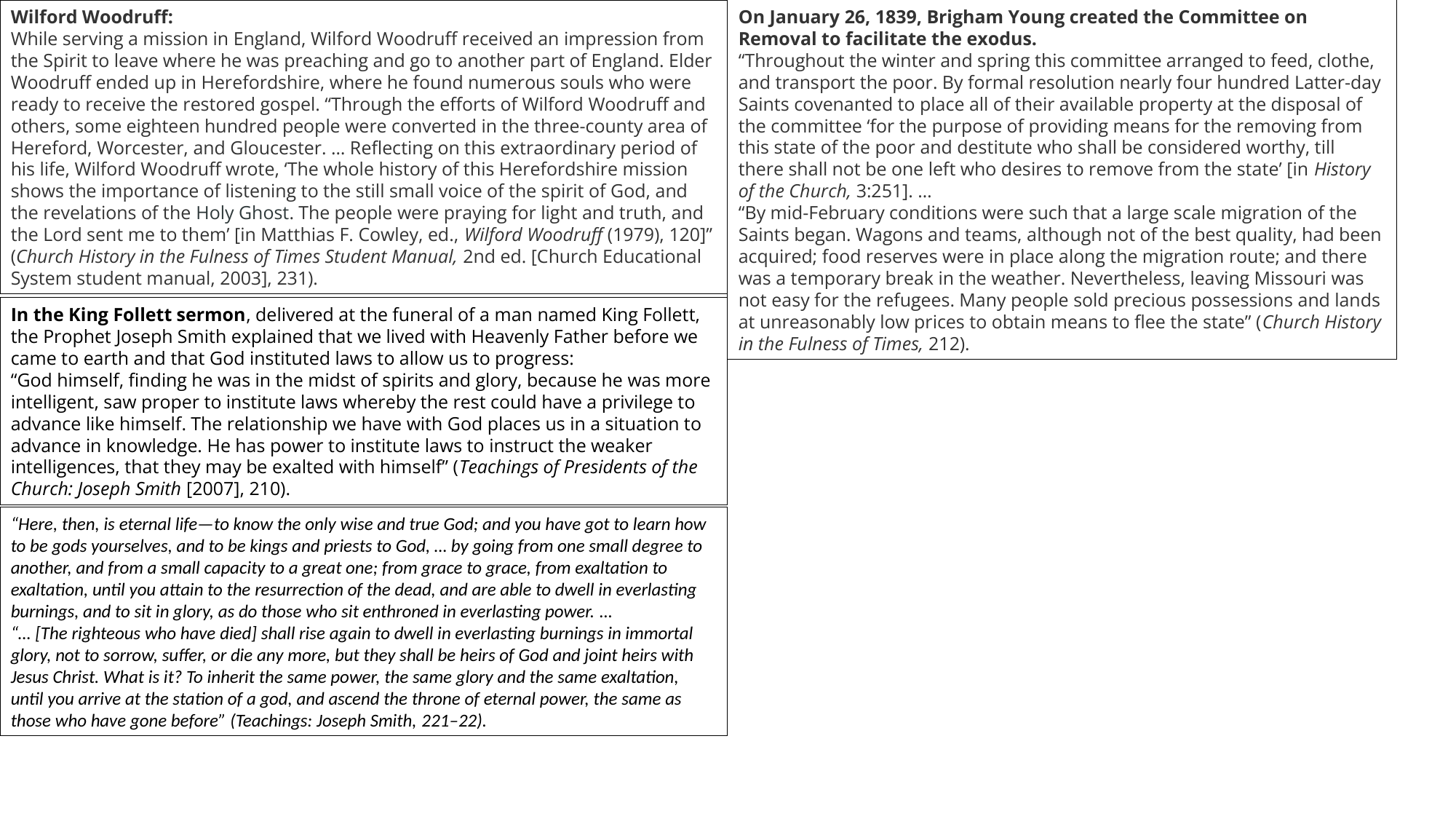

Wilford Woodruff:
While serving a mission in England, Wilford Woodruff received an impression from the Spirit to leave where he was preaching and go to another part of England. Elder Woodruff ended up in Herefordshire, where he found numerous souls who were ready to receive the restored gospel. “Through the efforts of Wilford Woodruff and others, some eighteen hundred people were converted in the three-county area of Hereford, Worcester, and Gloucester. … Reflecting on this extraordinary period of his life, Wilford Woodruff wrote, ‘The whole history of this Herefordshire mission shows the importance of listening to the still small voice of the spirit of God, and the revelations of the Holy Ghost. The people were praying for light and truth, and the Lord sent me to them’ [in Matthias F. Cowley, ed., Wilford Woodruff (1979), 120]” (Church History in the Fulness of Times Student Manual, 2nd ed. [Church Educational System student manual, 2003], 231).
On January 26, 1839, Brigham Young created the Committee on Removal to facilitate the exodus.
“Throughout the winter and spring this committee arranged to feed, clothe, and transport the poor. By formal resolution nearly four hundred Latter-day Saints covenanted to place all of their available property at the disposal of the committee ‘for the purpose of providing means for the removing from this state of the poor and destitute who shall be considered worthy, till there shall not be one left who desires to remove from the state’ [in History of the Church, 3:251]. …
“By mid-February conditions were such that a large scale migration of the Saints began. Wagons and teams, although not of the best quality, had been acquired; food reserves were in place along the migration route; and there was a temporary break in the weather. Nevertheless, leaving Missouri was not easy for the refugees. Many people sold precious possessions and lands at unreasonably low prices to obtain means to flee the state” (Church History in the Fulness of Times, 212).
In the King Follett sermon, delivered at the funeral of a man named King Follett, the Prophet Joseph Smith explained that we lived with Heavenly Father before we came to earth and that God instituted laws to allow us to progress:
“God himself, finding he was in the midst of spirits and glory, because he was more intelligent, saw proper to institute laws whereby the rest could have a privilege to advance like himself. The relationship we have with God places us in a situation to advance in knowledge. He has power to institute laws to instruct the weaker intelligences, that they may be exalted with himself” (Teachings of Presidents of the Church: Joseph Smith [2007], 210).
“Here, then, is eternal life—to know the only wise and true God; and you have got to learn how to be gods yourselves, and to be kings and priests to God, … by going from one small degree to another, and from a small capacity to a great one; from grace to grace, from exaltation to exaltation, until you attain to the resurrection of the dead, and are able to dwell in everlasting burnings, and to sit in glory, as do those who sit enthroned in everlasting power. …
“… [The righteous who have died] shall rise again to dwell in everlasting burnings in immortal glory, not to sorrow, suffer, or die any more, but they shall be heirs of God and joint heirs with Jesus Christ. What is it? To inherit the same power, the same glory and the same exaltation, until you arrive at the station of a god, and ascend the throne of eternal power, the same as those who have gone before” (Teachings: Joseph Smith, 221–22).